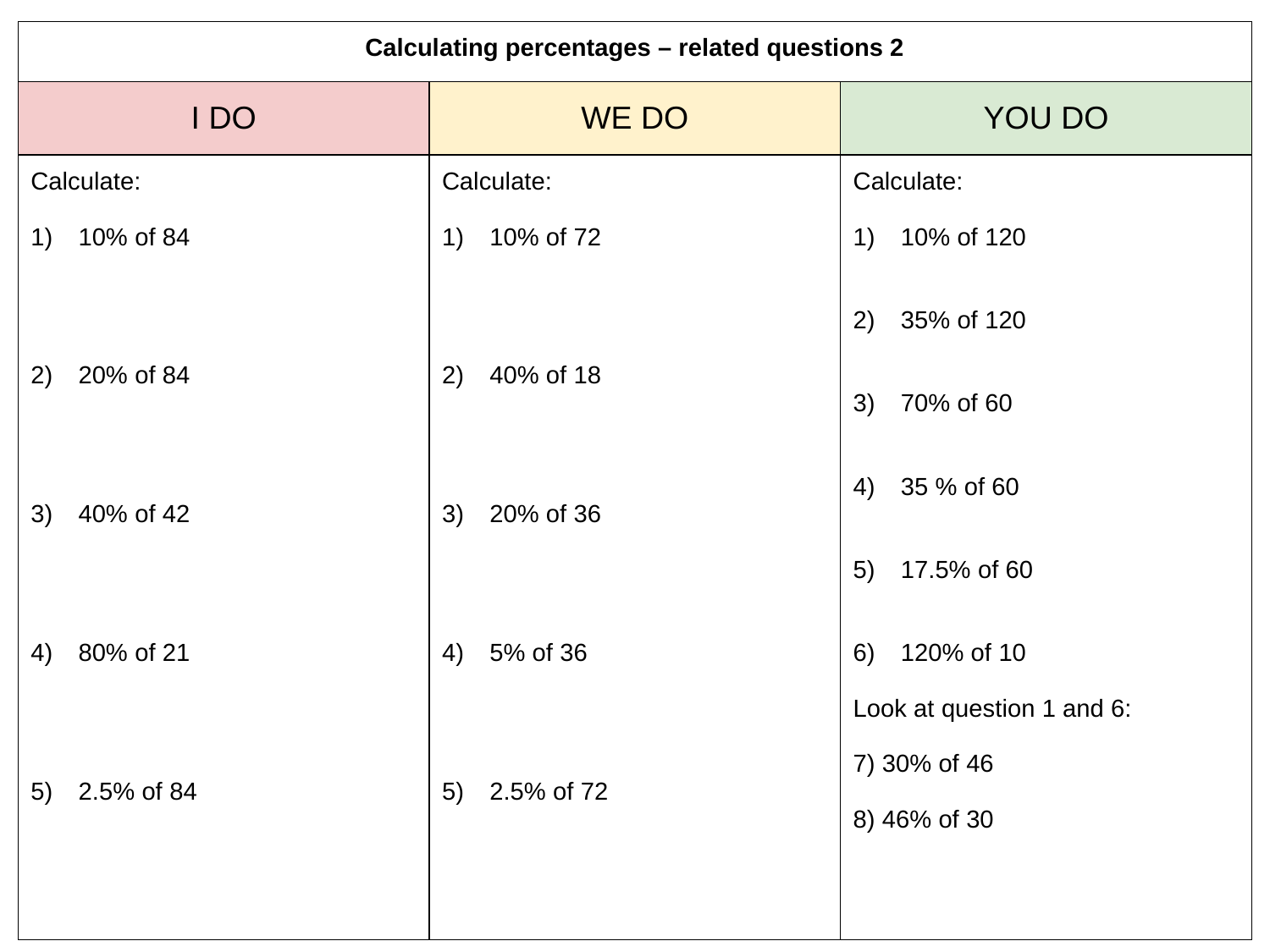

| Calculating percentages – related questions 2 |  |  |
| --- | --- | --- |
| I DO | WE DO | YOU DO |
| Calculate: 10% of 84 20% of 84 40% of 42 80% of 21 2.5% of 84 | Calculate: 10% of 72 40% of 18 20% of 36 5% of 36 2.5% of 72 | Calculate: 10% of 120 35% of 120 70% of 60 35 % of 60 17.5% of 60 120% of 10 Look at question 1 and 6: 7) 30% of 46 8) 46% of 30 |